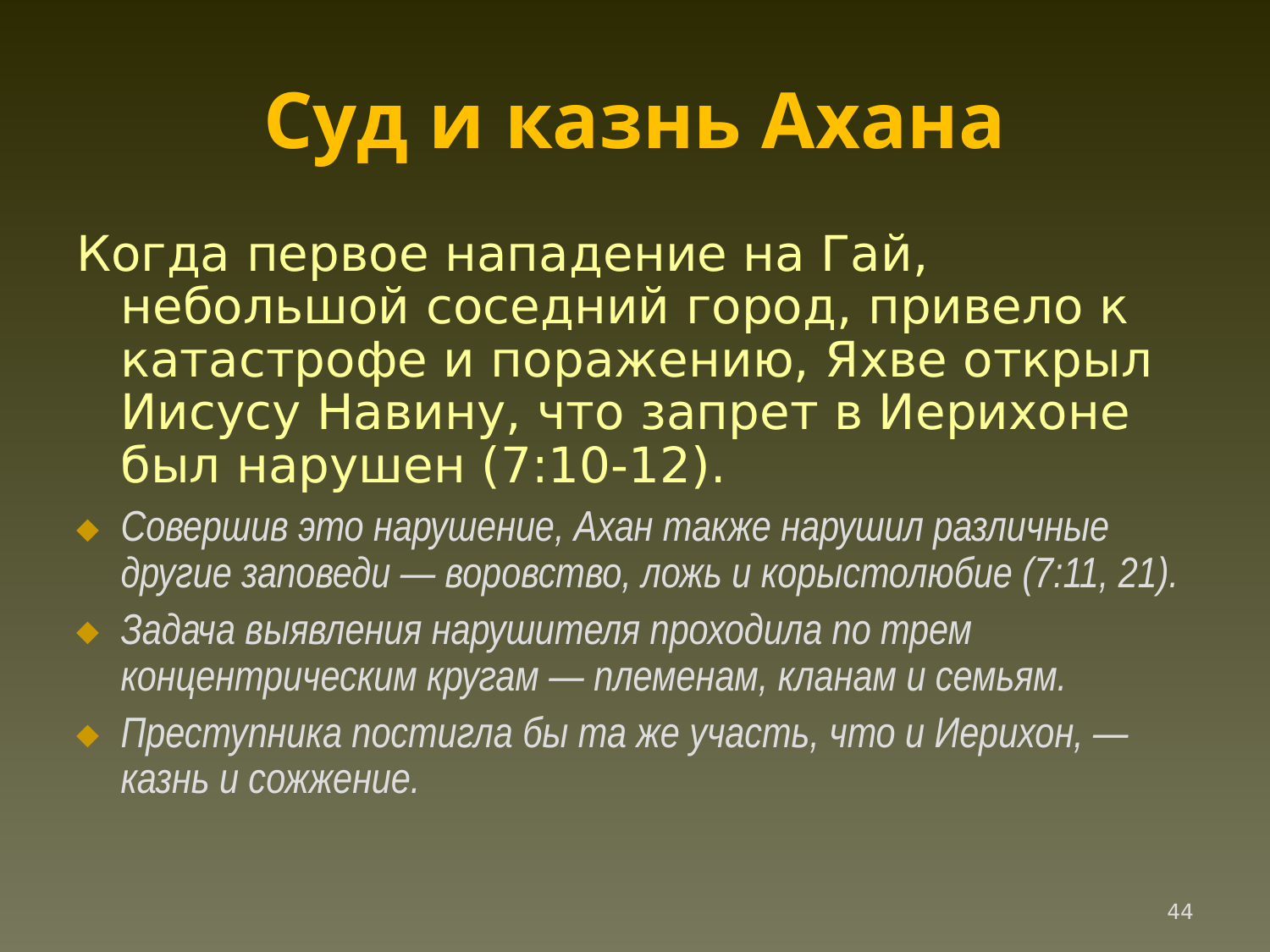

Суд и казнь Ахана
Когда первое нападение на Гай, небольшой соседний город, привело к катастрофе и поражению, Яхве открыл Иисусу Навину, что запрет в Иерихоне был нарушен (7:10-12).
Совершив это нарушение, Ахан также нарушил различные другие заповеди — воровство, ложь и корыстолюбие (7:11, 21).
Задача выявления нарушителя проходила по трем концентрическим кругам — племенам, кланам и семьям.
Преступника постигла бы та же участь, что и Иерихон, — казнь и сожжение.
44